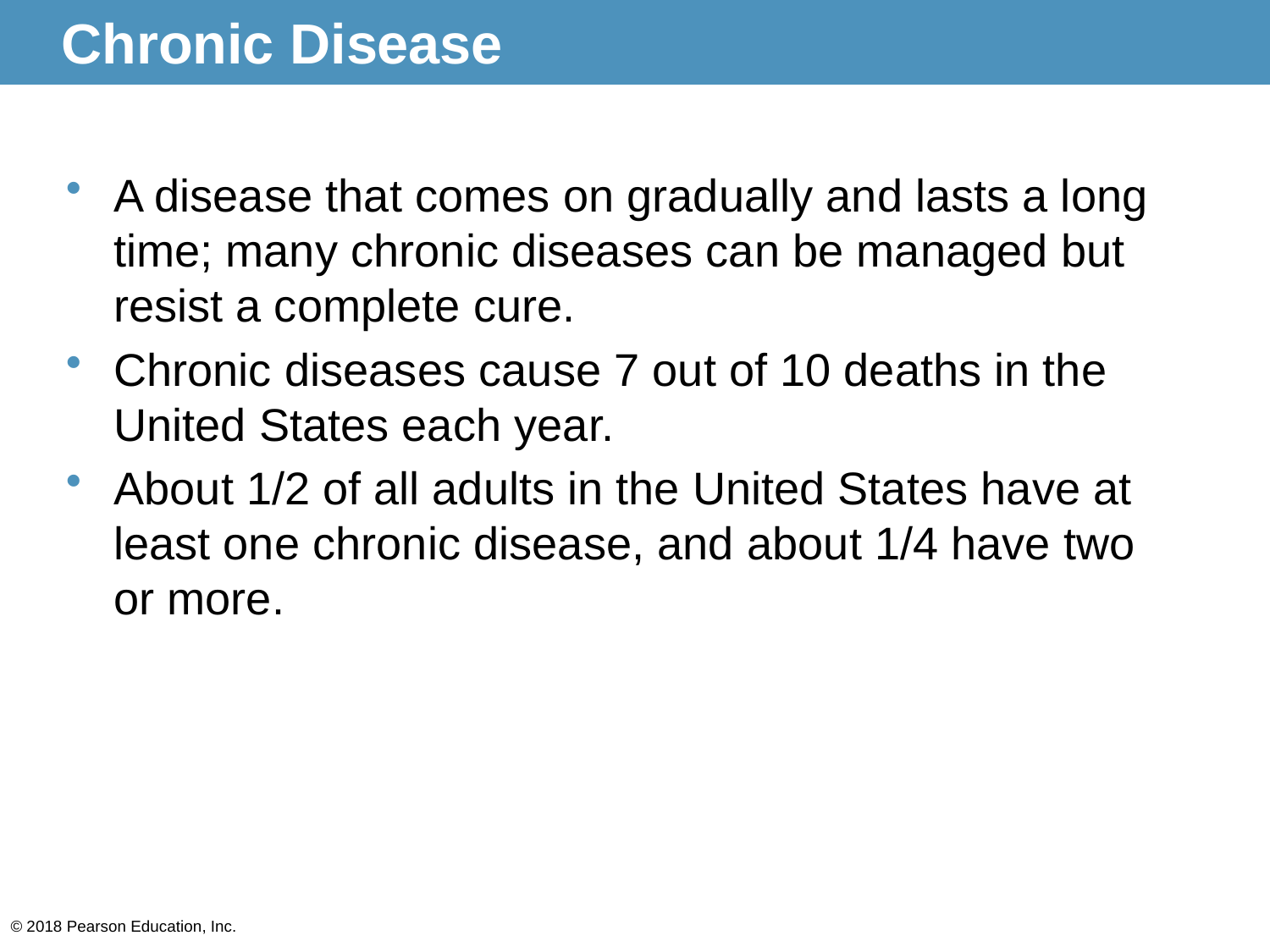

# Chronic Disease
A disease that comes on gradually and lasts a long time; many chronic diseases can be managed but resist a complete cure.
Chronic diseases cause 7 out of 10 deaths in the United States each year.
About 1/2 of all adults in the United States have at least one chronic disease, and about 1/4 have two or more.